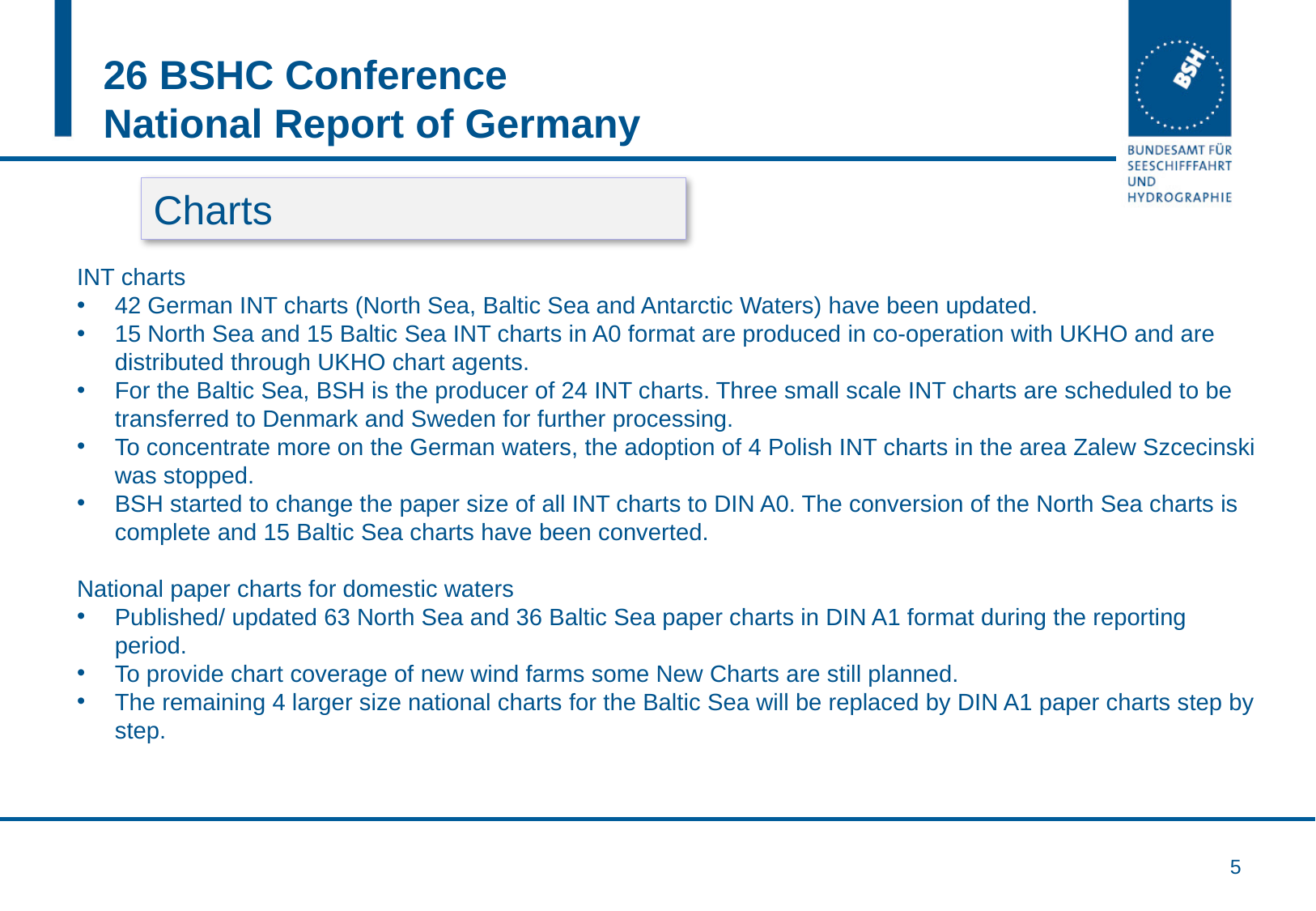

# 26 BSHC Conference National Report of Germany
Charts
INT charts
42 German INT charts (North Sea, Baltic Sea and Antarctic Waters) have been updated.
15 North Sea and 15 Baltic Sea INT charts in A0 format are produced in co-operation with UKHO and are distributed through UKHO chart agents.
For the Baltic Sea, BSH is the producer of 24 INT charts. Three small scale INT charts are scheduled to be transferred to Denmark and Sweden for further processing.
To concentrate more on the German waters, the adoption of 4 Polish INT charts in the area Zalew Szcecinski was stopped.
BSH started to change the paper size of all INT charts to DIN A0. The conversion of the North Sea charts is complete and 15 Baltic Sea charts have been converted.

National paper charts for domestic waters
Published/ updated 63 North Sea and 36 Baltic Sea paper charts in DIN A1 format during the reporting period.
To provide chart coverage of new wind farms some New Charts are still planned.
The remaining 4 larger size national charts for the Baltic Sea will be replaced by DIN A1 paper charts step by step.
5